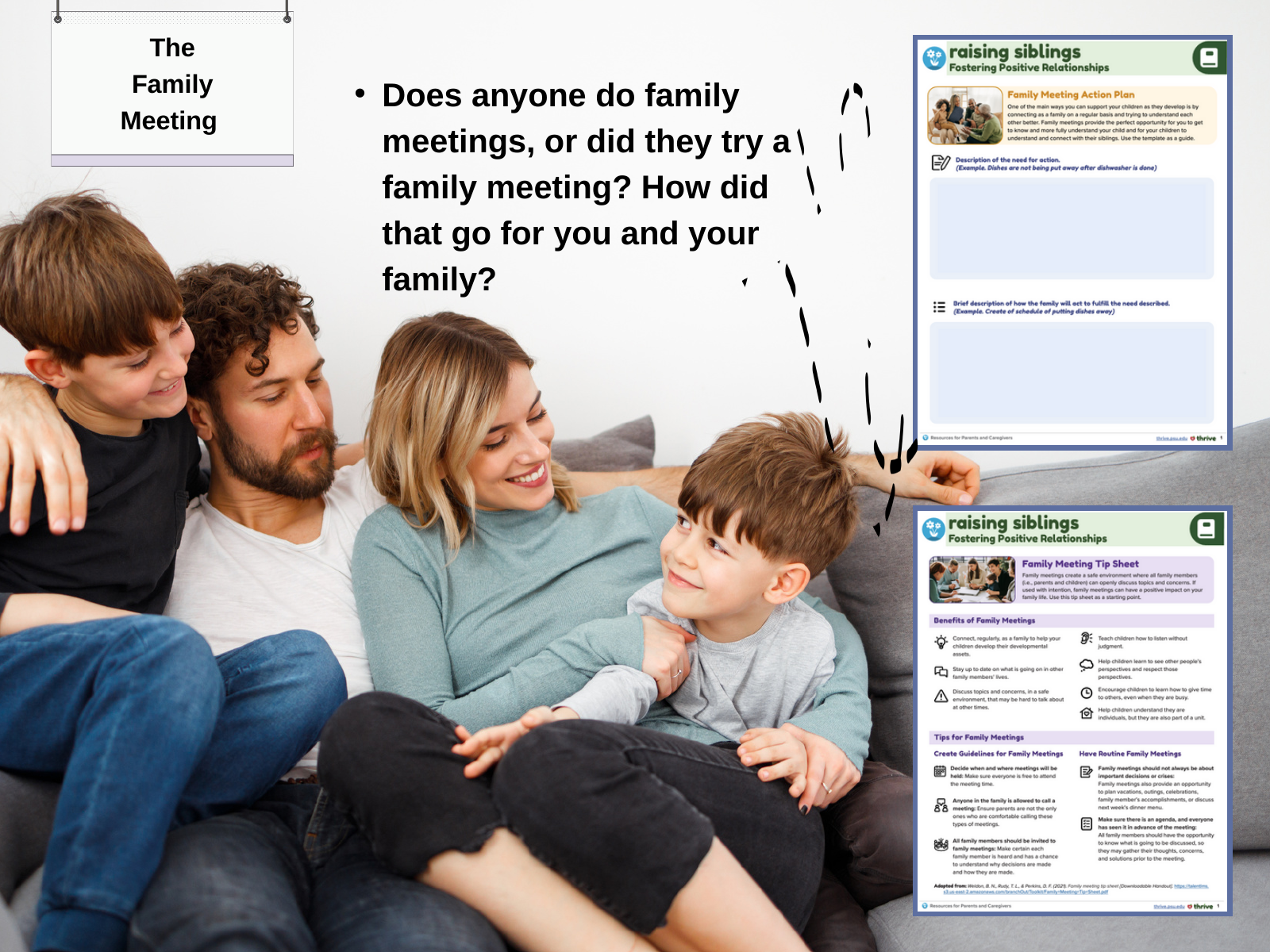

The
 Family
Meeting

Does anyone do family meetings, or did they try a family meeting? How did that go for you and your family?